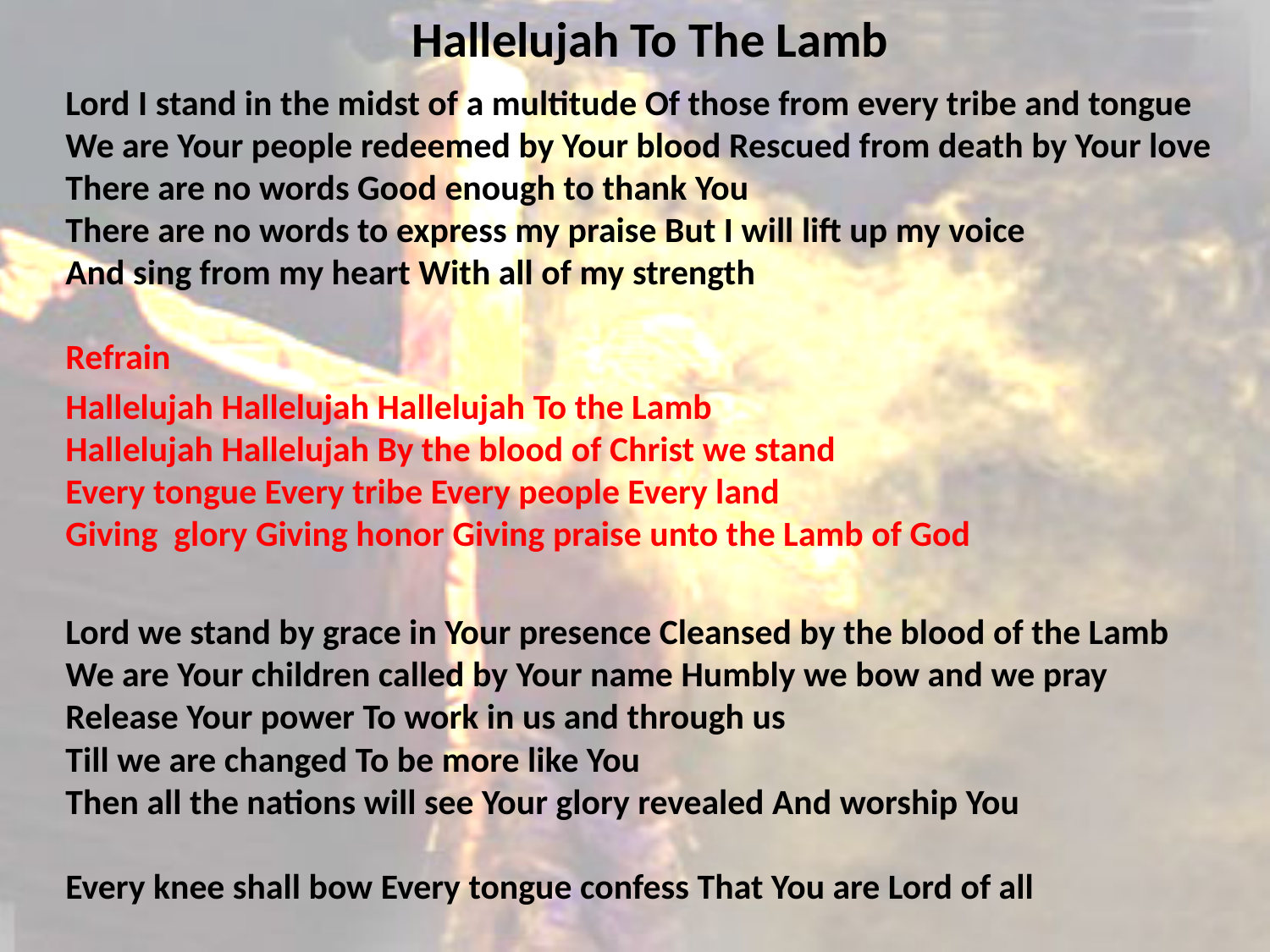

# Hallelujah To The Lamb
Lord I stand in the midst of a multitude Of those from every tribe and tongue
We are Your people redeemed by Your blood Rescued from death by Your love
There are no words Good enough to thank You
There are no words to express my praise But I will lift up my voice
And sing from my heart With all of my strength
Refrain
Hallelujah Hallelujah Hallelujah To the Lamb
Hallelujah Hallelujah By the blood of Christ we stand
Every tongue Every tribe Every people Every land
Giving  glory Giving honor Giving praise unto the Lamb of God

Lord we stand by grace in Your presence Cleansed by the blood of the Lamb
We are Your children called by Your name Humbly we bow and we pray
Release Your power To work in us and through us
Till we are changed To be more like You
Then all the nations will see Your glory revealed And worship You
Every knee shall bow Every tongue confess That You are Lord of all